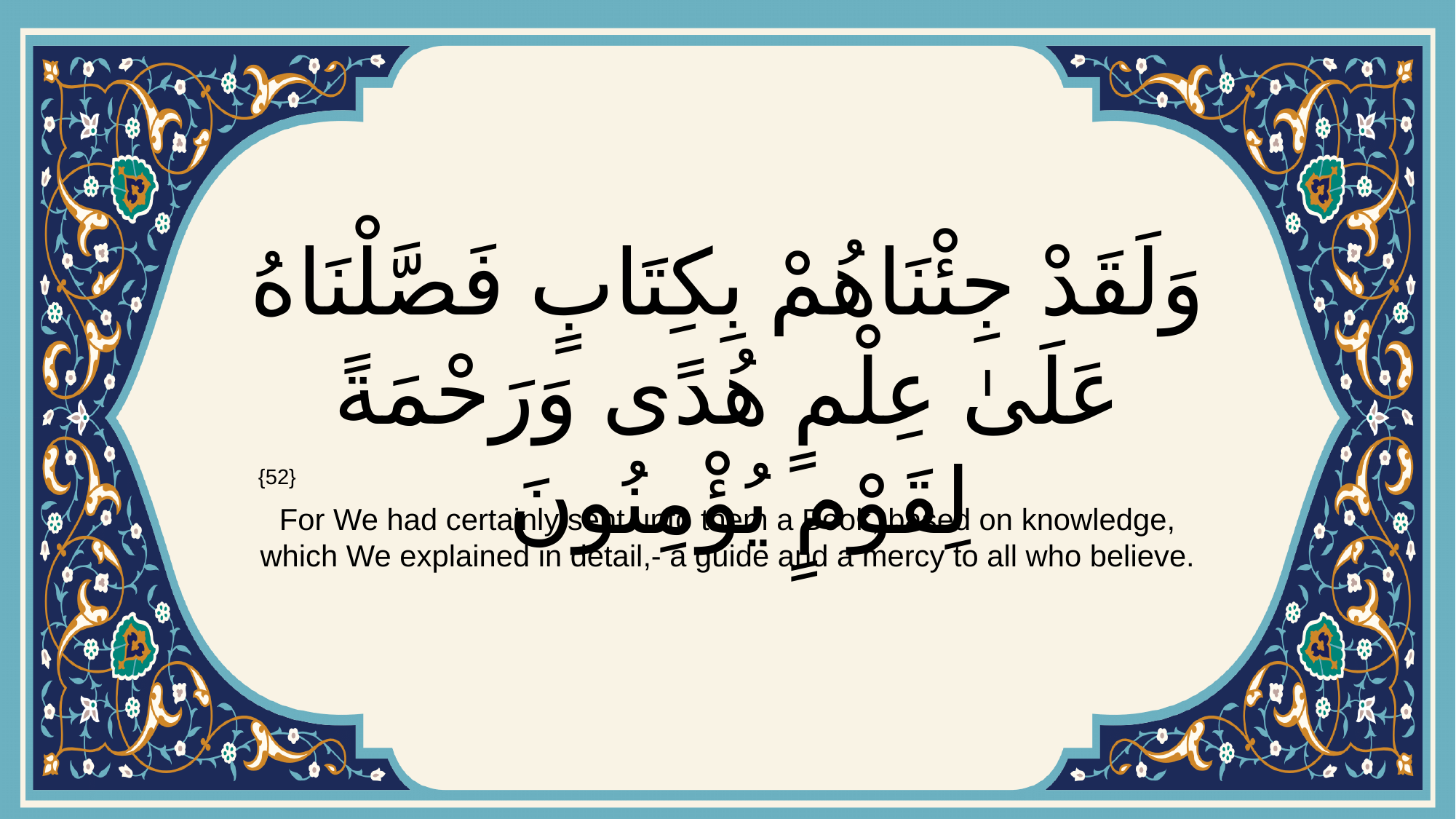

# وَلَقَدْ جِئْنَاهُمْ بِكِتَابٍ فَصَّلْنَاهُ عَلَىٰ عِلْمٍ هُدًى وَرَحْمَةً لِقَوْمٍ يُؤْمِنُونَ
{52}
For We had certainly sent unto them a Book, based on knowledge, which We explained in detail,- a guide and a mercy to all who believe.